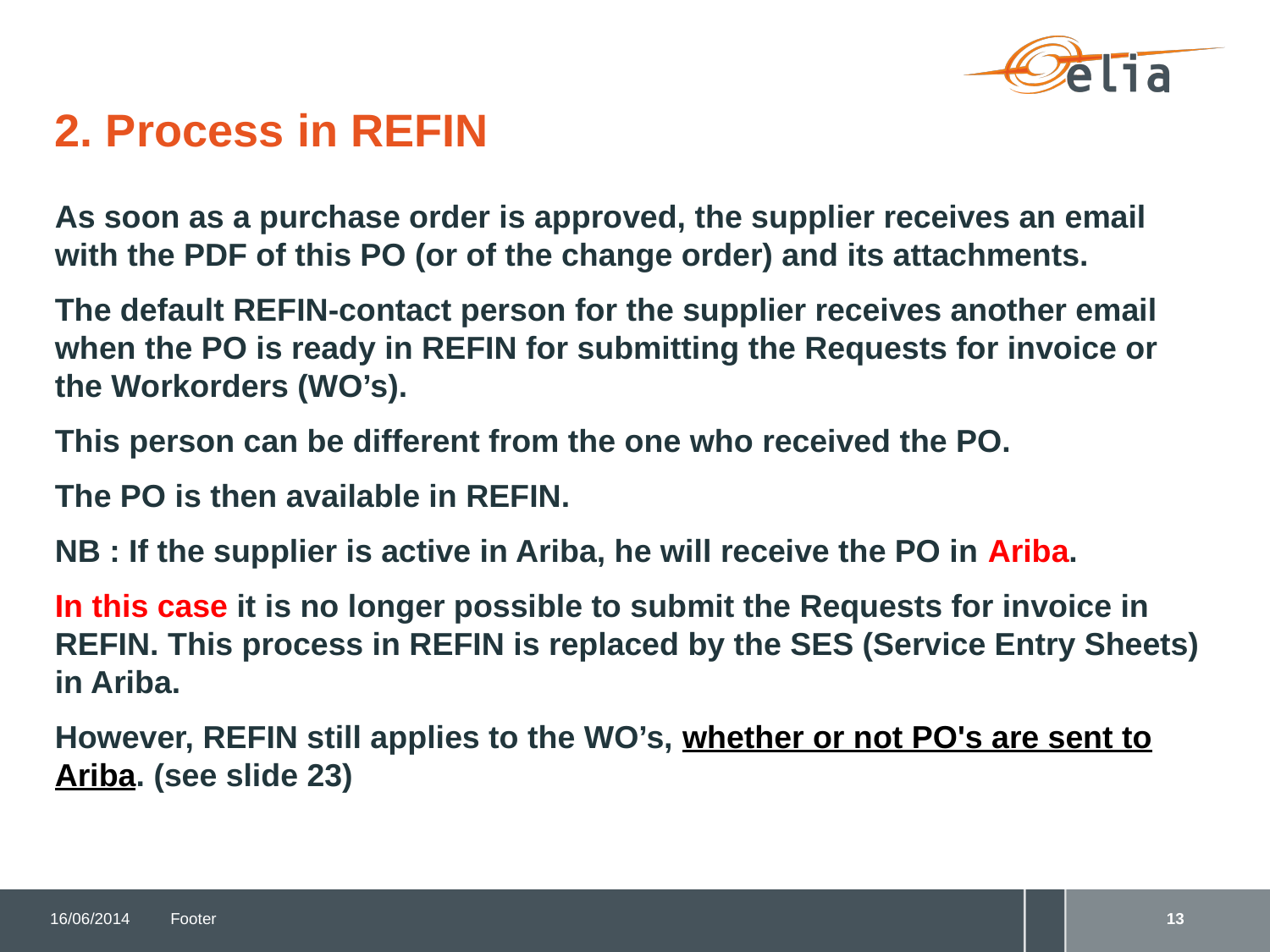

# 2. Process in REFIN
As soon as a purchase order is approved, the supplier receives an email with the PDF of this PO (or of the change order) and its attachments.
The default REFIN-contact person for the supplier receives another email when the PO is ready in REFIN for submitting the Requests for invoice or the Workorders (WO’s).
This person can be different from the one who received the PO.
The PO is then available in REFIN.
NB : If the supplier is active in Ariba, he will receive the PO in Ariba.
In this case it is no longer possible to submit the Requests for invoice in REFIN. This process in REFIN is replaced by the SES (Service Entry Sheets) in Ariba.
However, REFIN still applies to the WO’s, whether or not PO's are sent to Ariba. (see slide 23)

16/06/2014
Footer
13